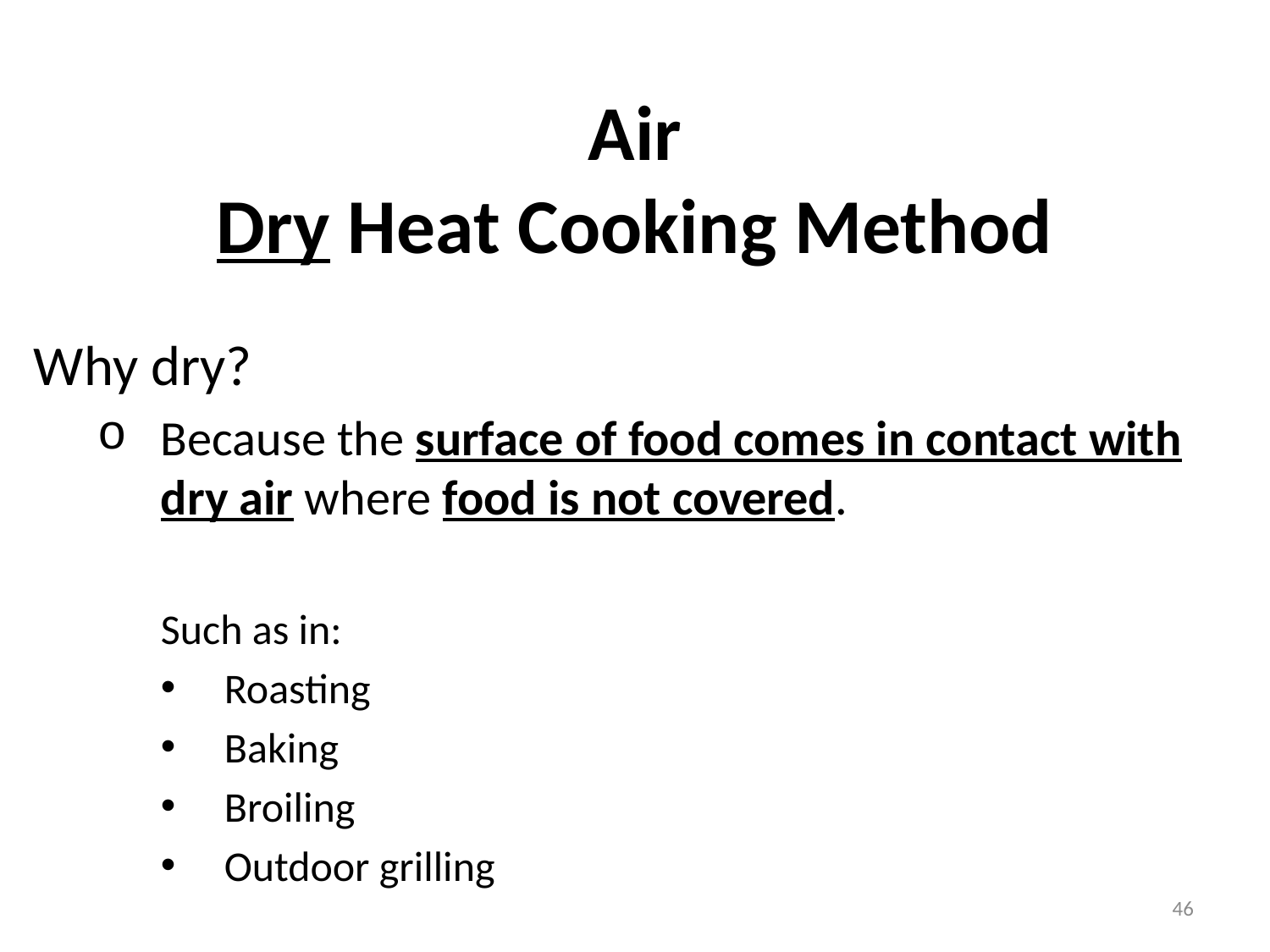

# Air Dry Heat Cooking Method

Why dry?
Because the surface of food comes in contact with dry air where food is not covered.

Such as in:
Roasting
Baking
Broiling
Outdoor grilling
46